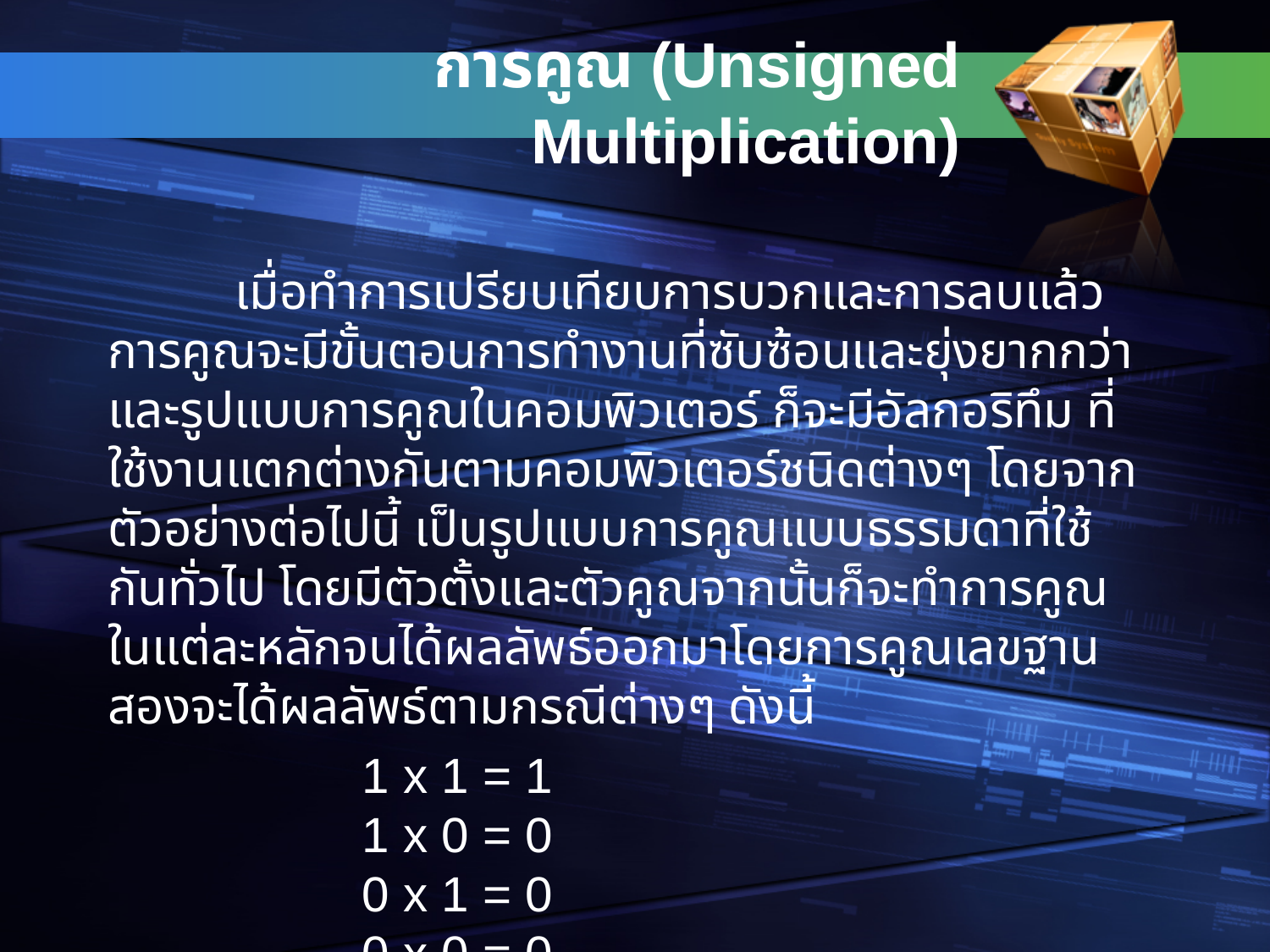

# การคูณ (Unsigned Multiplication)
	เมื่อทำการเปรียบเทียบการบวกและการลบแล้ว การคูณจะมีขั้นตอนการทำงานที่ซับซ้อนและยุ่งยากกว่า และรูปแบบการคูณในคอมพิวเตอร์ ก็จะมีอัลกอริทึม ที่ใช้งานแตกต่างกันตามคอมพิวเตอร์ชนิดต่างๆ โดยจากตัวอย่างต่อไปนี้ เป็นรูปแบบการคูณแบบธรรมดาที่ใช้กันทั่วไป โดยมีตัวตั้งและตัวคูณจากนั้นก็จะทำการคูณในแต่ละหลักจนได้ผลลัพธ์ออกมาโดยการคูณเลขฐานสองจะได้ผลลัพธ์ตามกรณีต่างๆ ดังนี้
		1 x 1 = 1
		1 x 0 = 0
		0 x 1 = 0
		0 x 0 = 0